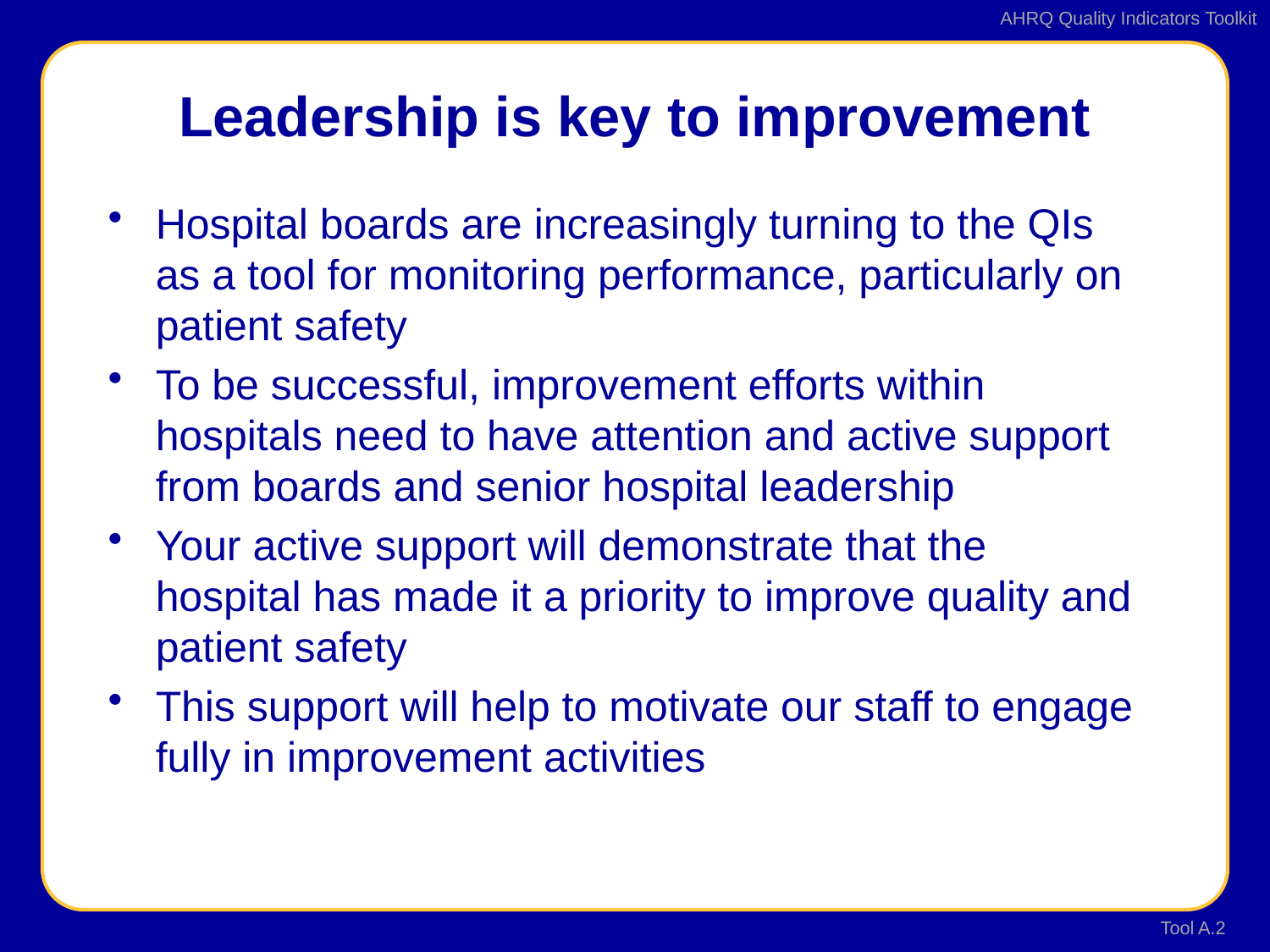

# Leadership is key to improvement
Hospital boards are increasingly turning to the QIs as a tool for monitoring performance, particularly on patient safety
To be successful, improvement efforts within hospitals need to have attention and active support from boards and senior hospital leadership
Your active support will demonstrate that the hospital has made it a priority to improve quality and patient safety
This support will help to motivate our staff to engage fully in improvement activities